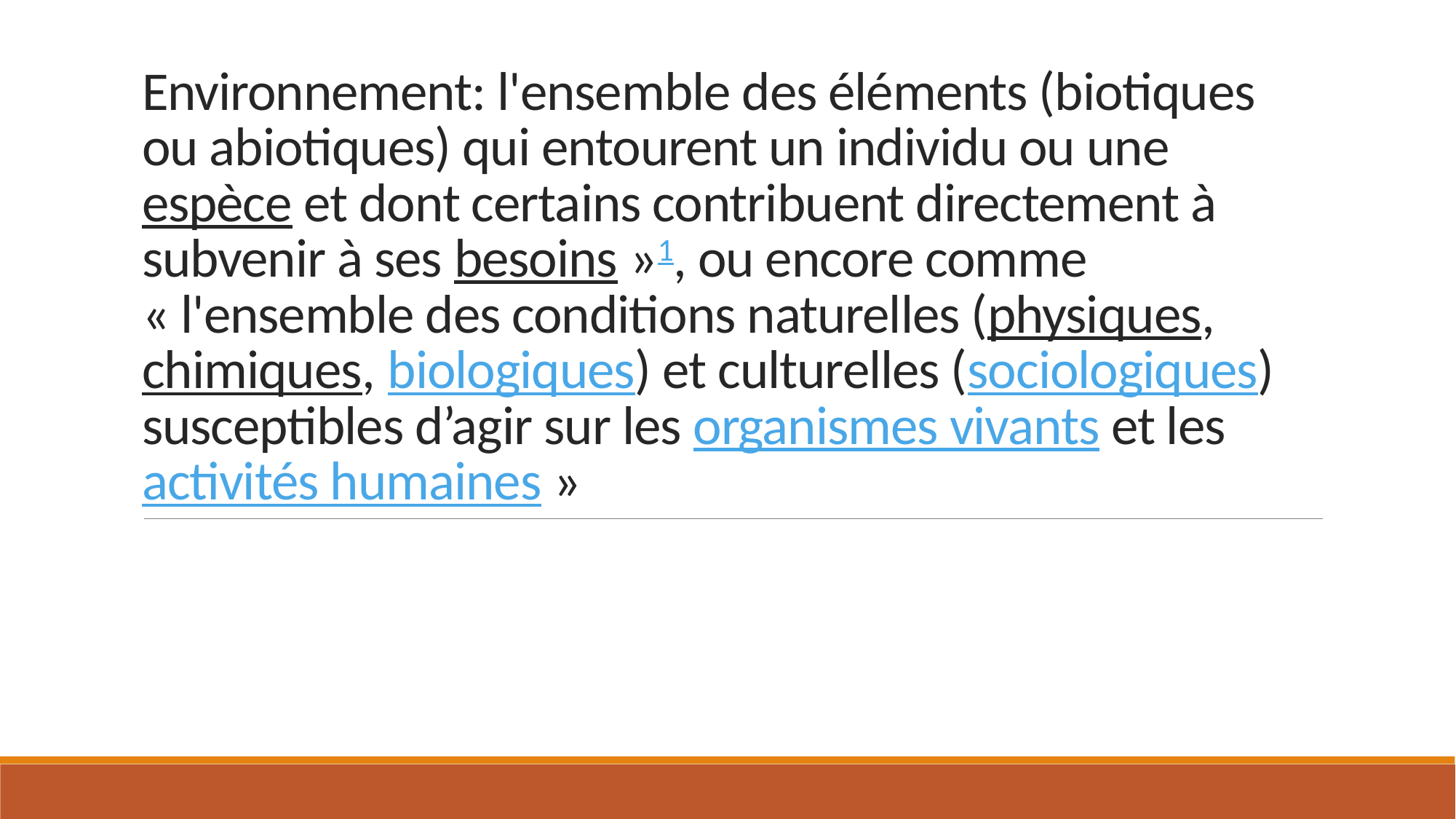

# Environnement: l'ensemble des éléments (biotiques ou abiotiques) qui entourent un individu ou une espèce et dont certains contribuent directement à subvenir à ses besoins »1, ou encore comme « l'ensemble des conditions naturelles (physiques, chimiques, biologiques) et culturelles (sociologiques) susceptibles d’agir sur les organismes vivants et les activités humaines »